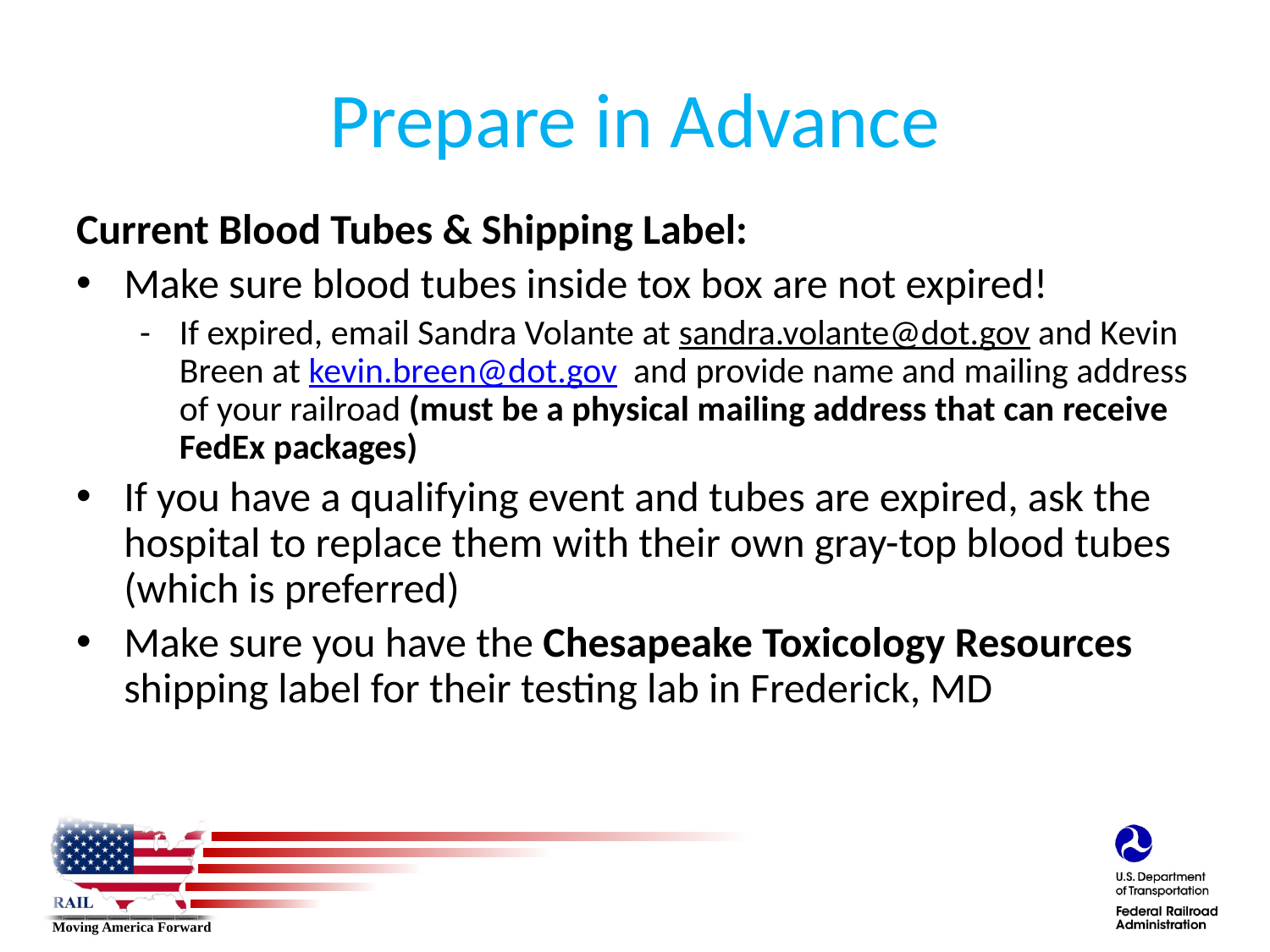

# Prepare in Advance
Current Blood Tubes & Shipping Label:
Make sure blood tubes inside tox box are not expired!
-   	If expired, email Sandra Volante at sandra.volante@dot.gov and Kevin Breen at kevin.breen@dot.gov  and provide name and mailing address of your railroad (must be a physical mailing address that can receive FedEx packages)
If you have a qualifying event and tubes are expired, ask the hospital to replace them with their own gray-top blood tubes (which is preferred)
Make sure you have the Chesapeake Toxicology Resources shipping label for their testing lab in Frederick, MD